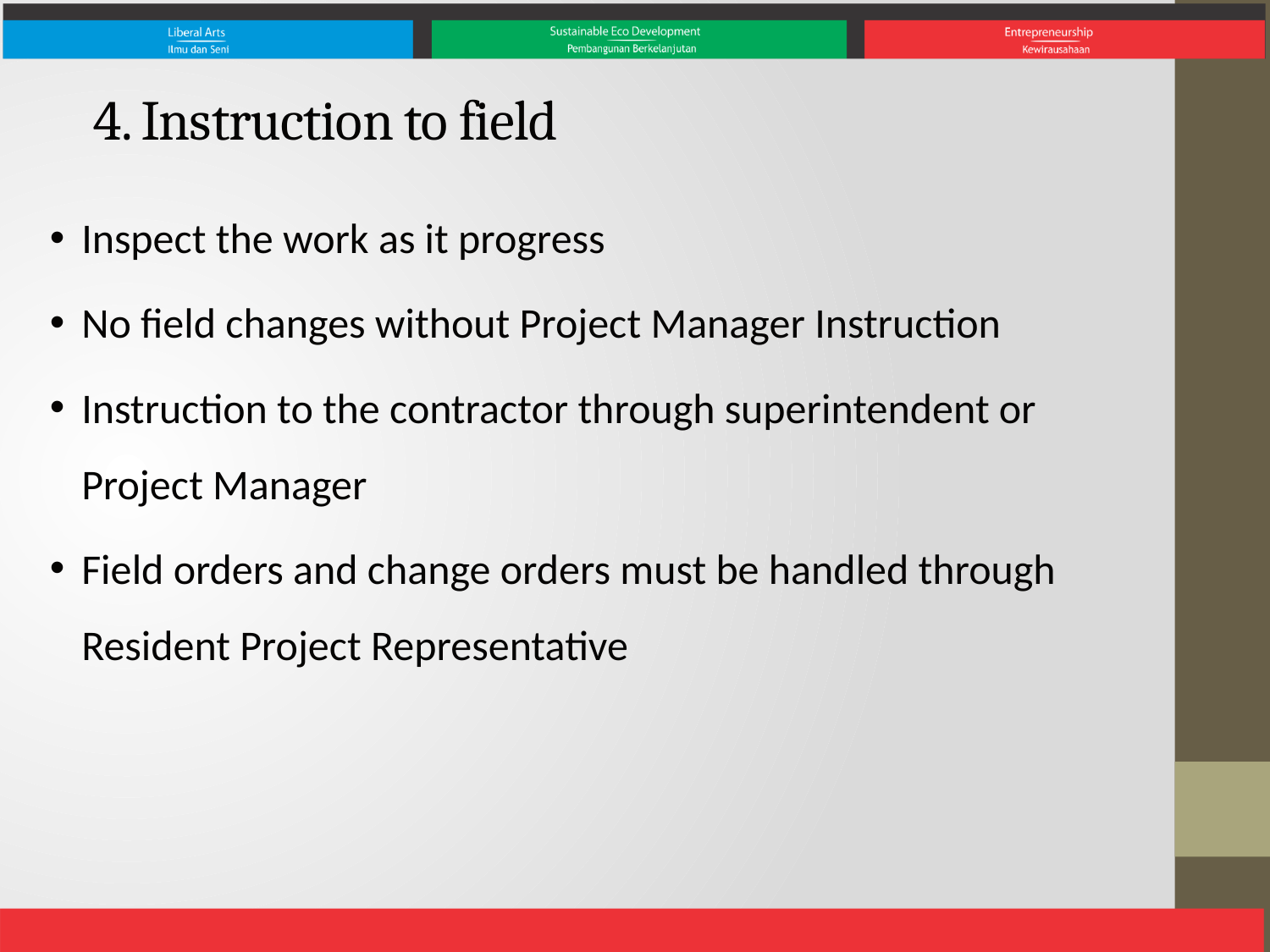

# 4. Instruction to field
Inspect the work as it progress
No field changes without Project Manager Instruction
Instruction to the contractor through superintendent or Project Manager
Field orders and change orders must be handled through Resident Project Representative